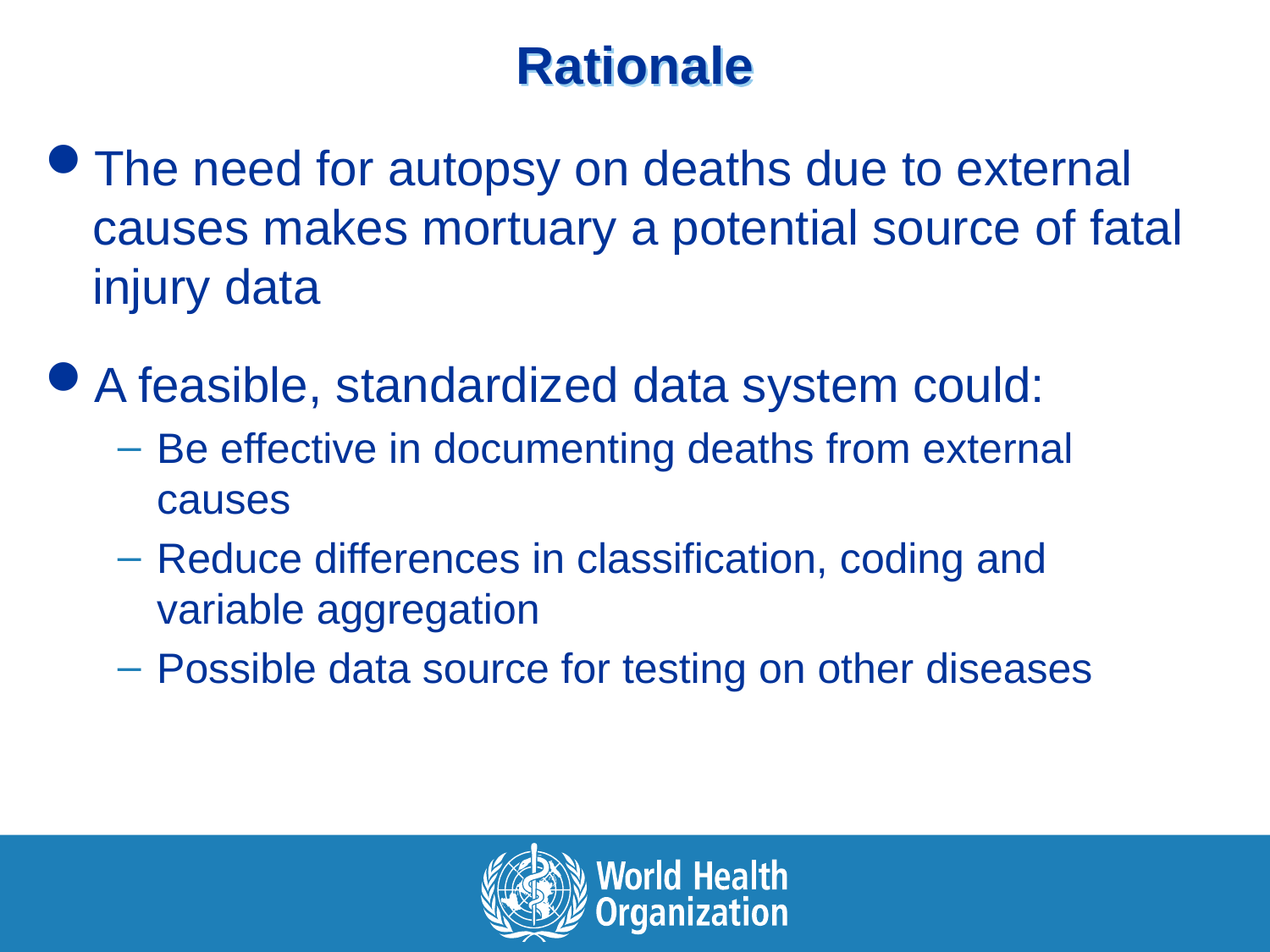

# Rationale
The need for autopsy on deaths due to external causes makes mortuary a potential source of fatal injury data
A feasible, standardized data system could:
Be effective in documenting deaths from external causes
Reduce differences in classification, coding and variable aggregation
Possible data source for testing on other diseases